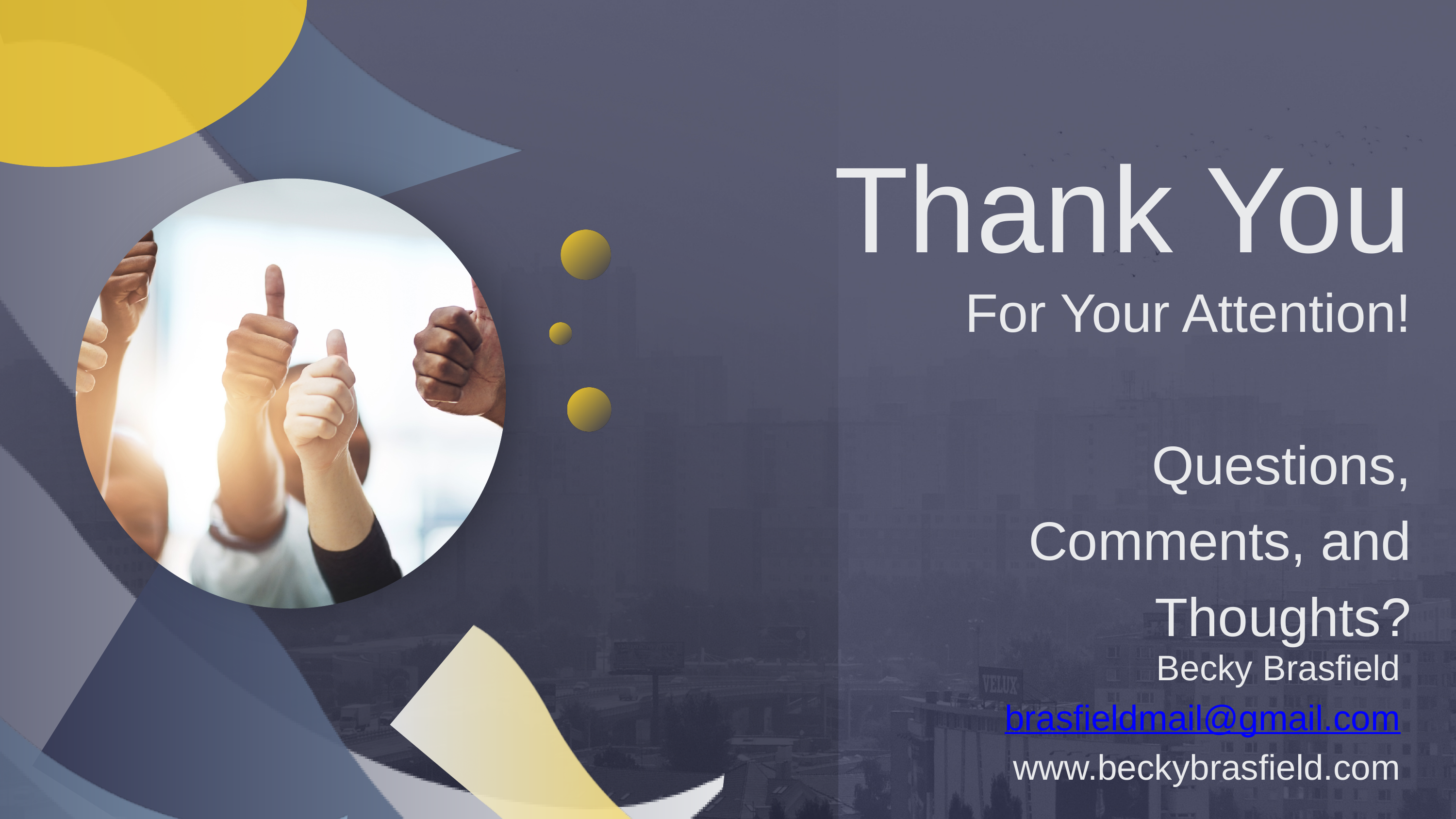

Thank You

For Your Attention!

Questions, Comments, and Thoughts?

Becky Brasfield
brasfieldmail@gmail.com
www.beckybrasfield.com